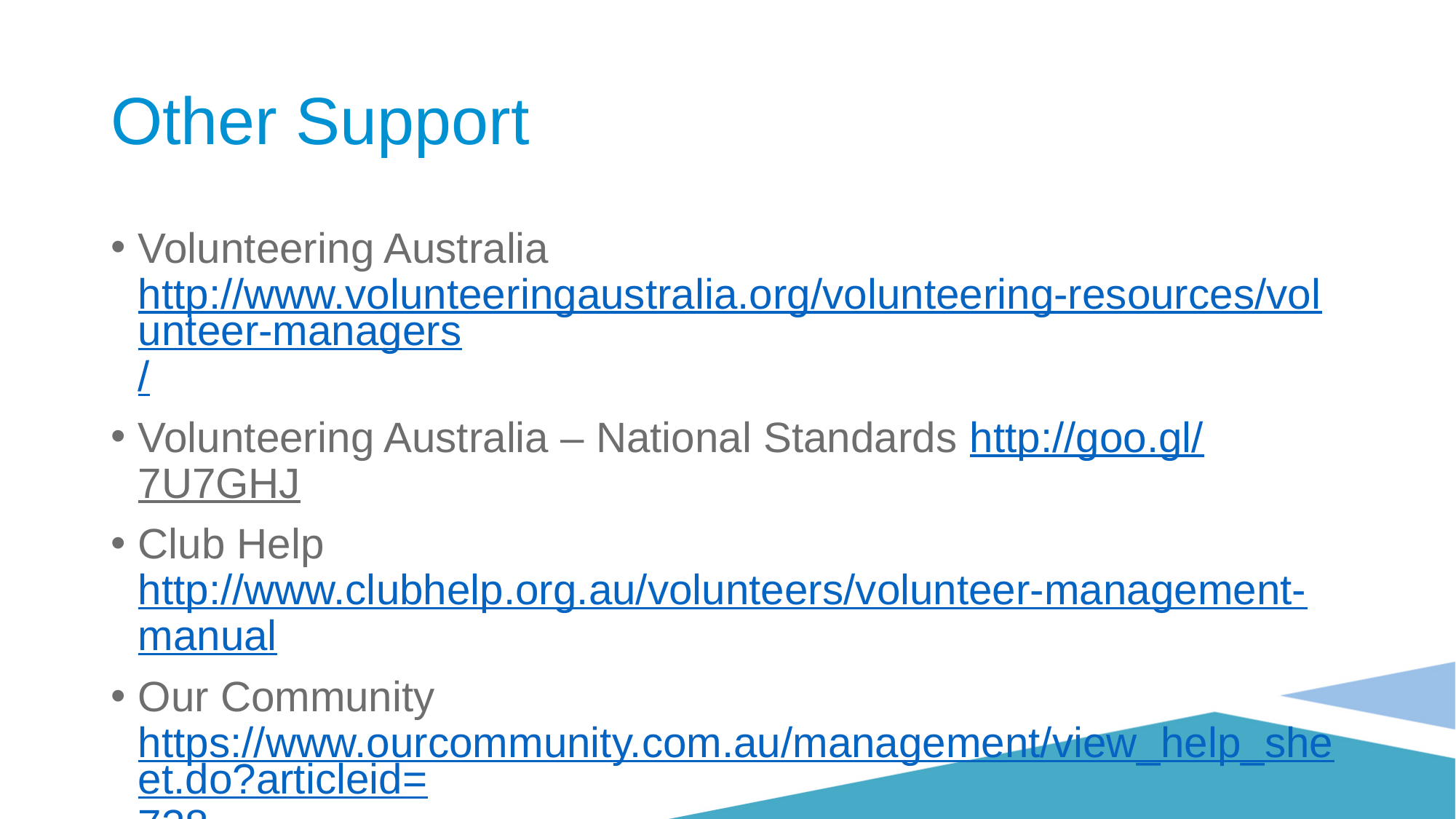

# Other Support
Volunteering Australia http://www.volunteeringaustralia.org/volunteering-resources/volunteer-managers/
Volunteering Australia – National Standards http://goo.gl/7U7GHJ
Club Help http://www.clubhelp.org.au/volunteers/volunteer-management-manual
Our Community https://www.ourcommunity.com.au/management/view_help_sheet.do?articleid=738